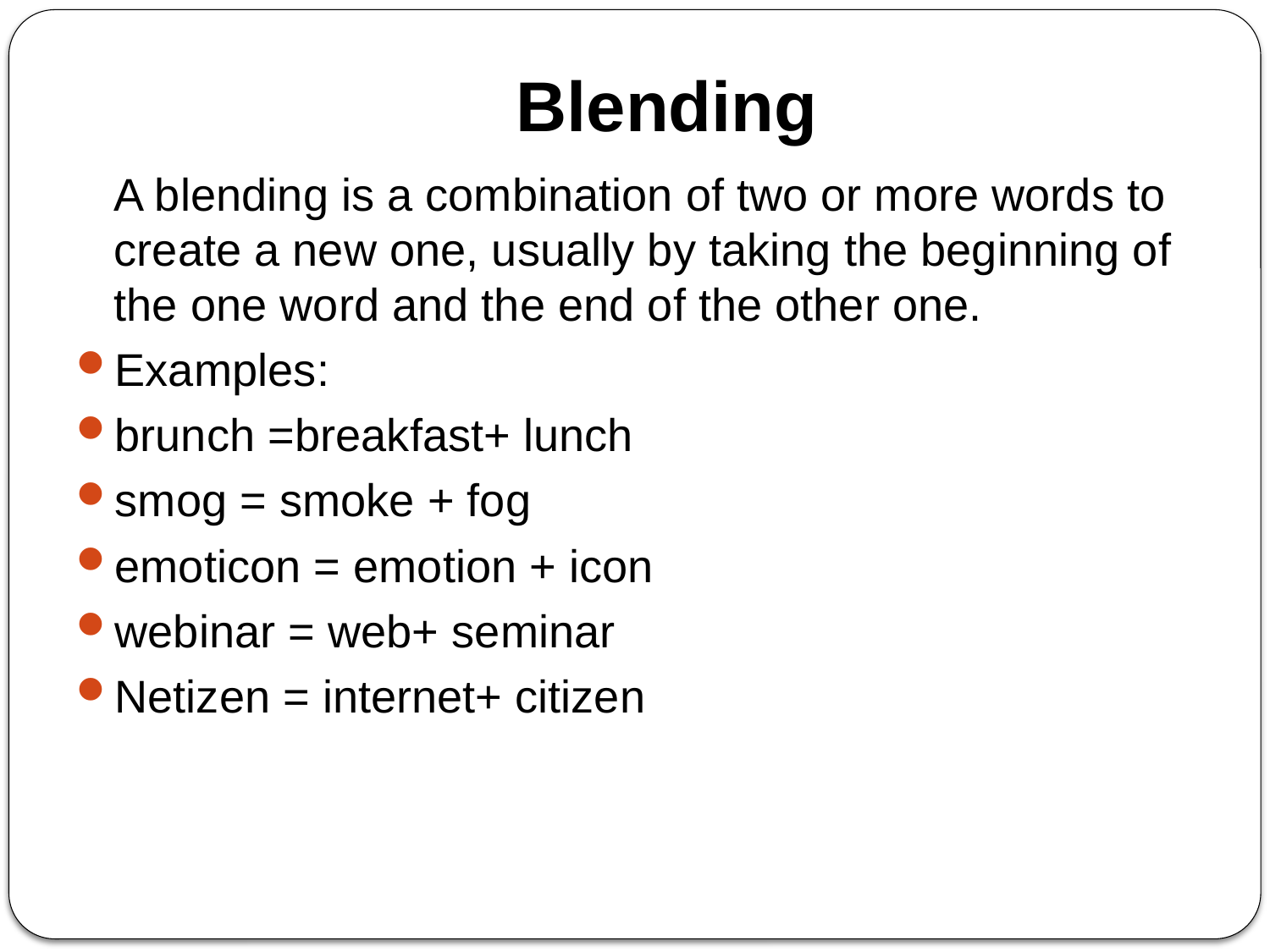

# Blending
   A blending is a combination of two or more words to create a new one, usually by taking the beginning of the one word and the end of the other one.
Examples:
brunch =breakfast+ lunch
smog = smoke + fog
emoticon = emotion + icon
webinar = web+ seminar
Netizen = internet+ citizen